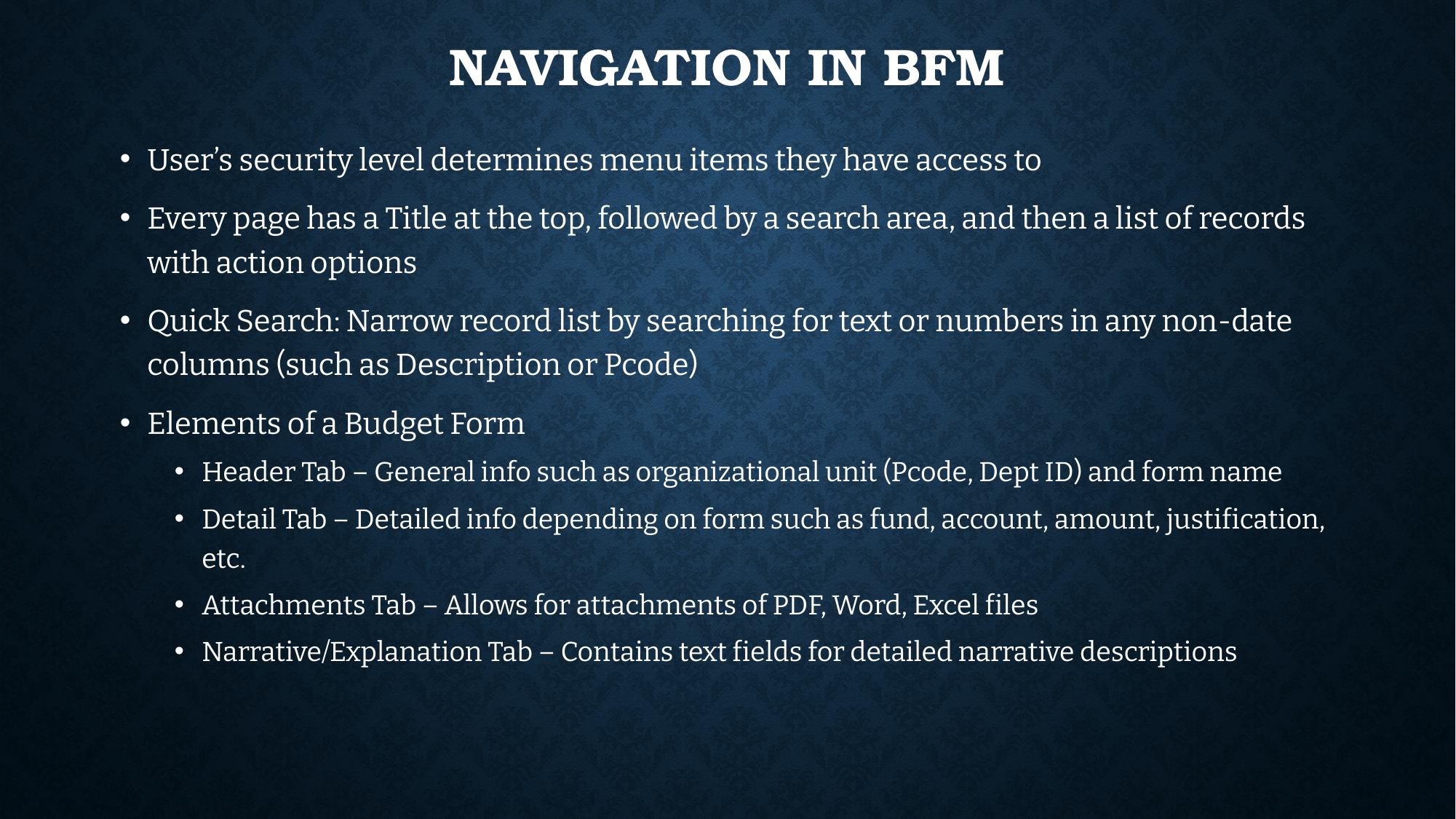

# Navigation in BFM
User’s security level determines menu items they have access to
Every page has a Title at the top, followed by a search area, and then a list of records with action options
Quick Search: Narrow record list by searching for text or numbers in any non-date columns (such as Description or Pcode)
Elements of a Budget Form
Header Tab – General info such as organizational unit (Pcode, Dept ID) and form name
Detail Tab – Detailed info depending on form such as fund, account, amount, justification, etc.
Attachments Tab – Allows for attachments of PDF, Word, Excel files
Narrative/Explanation Tab – Contains text fields for detailed narrative descriptions